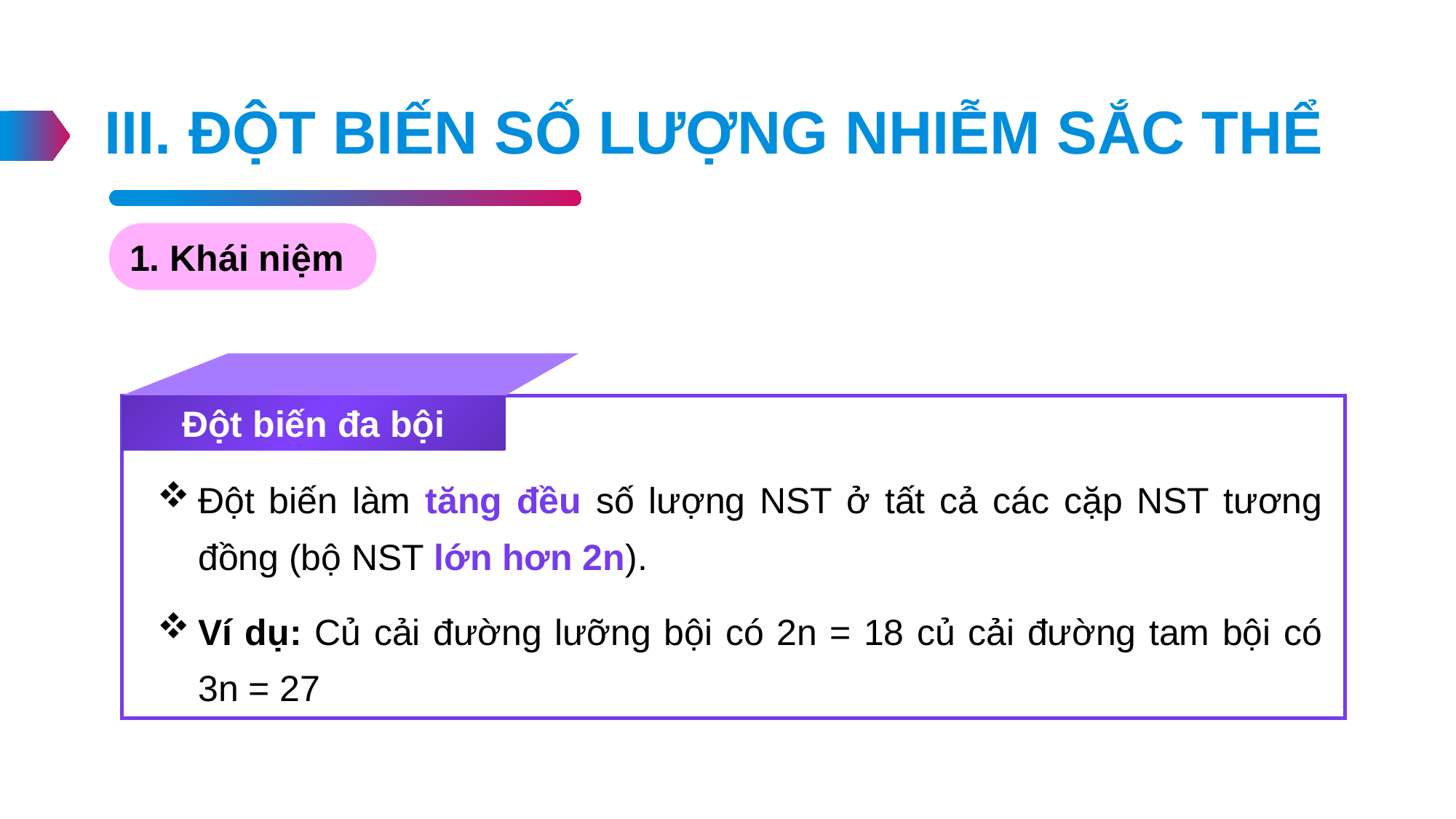

III. ĐỘT BIẾN SỐ LƯỢNG NHIỄM SẮC THỂ

1. Khái niệm

Đột biến đa bội
Đột biến làm tăng đều số lượng NST ở tất cả các cặp NST tương đồng (bộ NST lớn hơn 2n).
Ví dụ: Củ cải đường lưỡng bội có 2n = 18 củ cải đường tam bội có 3n = 27